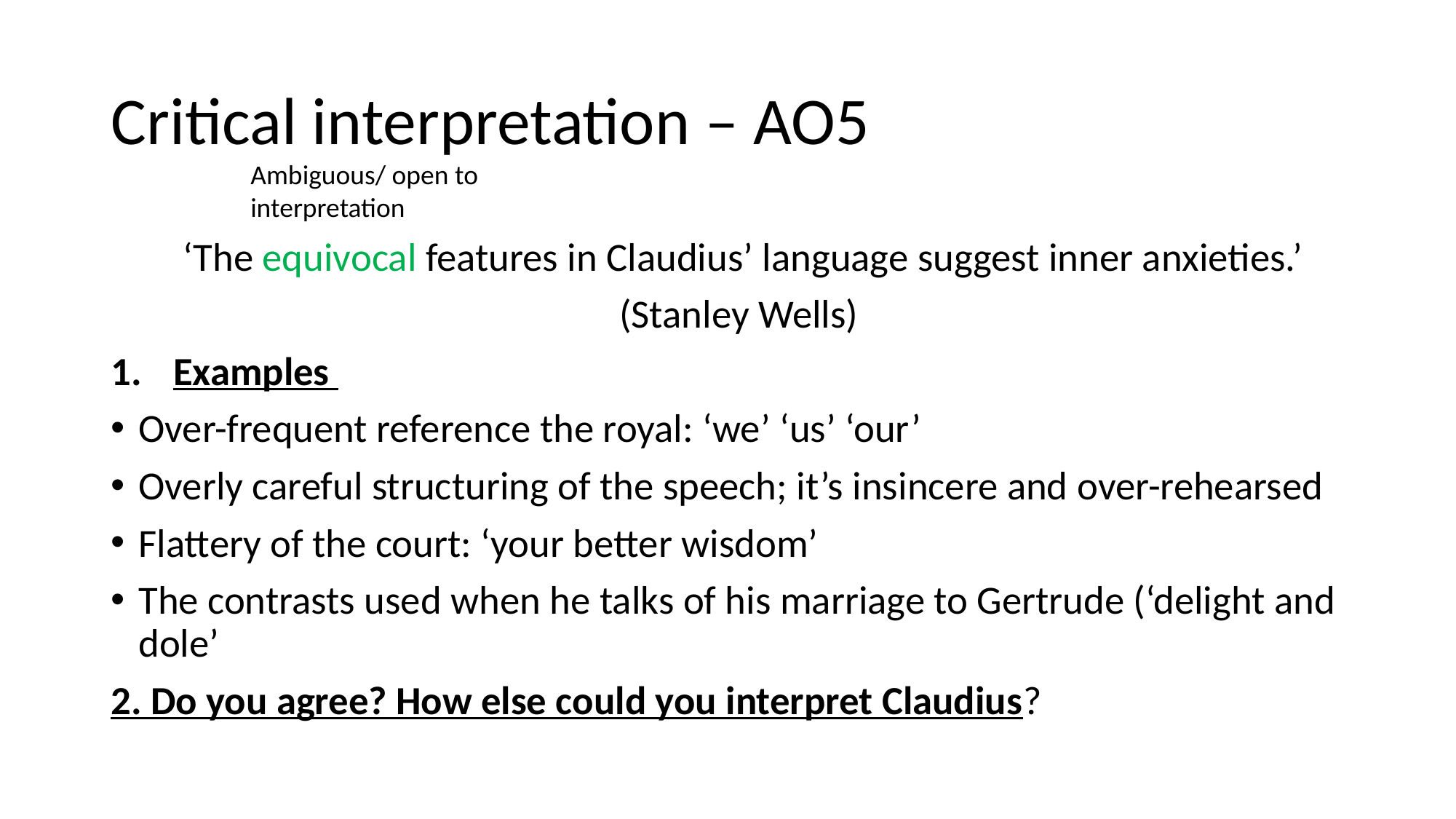

# Critical interpretation – AO5
Ambiguous/ open to interpretation

‘The equivocal features in Claudius’ language suggest inner anxieties.’
(Stanley Wells)
Examples
Over-frequent reference the royal: ‘we’ ‘us’ ‘our’
Overly careful structuring of the speech; it’s insincere and over-rehearsed
Flattery of the court: ‘your better wisdom’
The contrasts used when he talks of his marriage to Gertrude (‘delight and dole’
2. Do you agree? How else could you interpret Claudius?